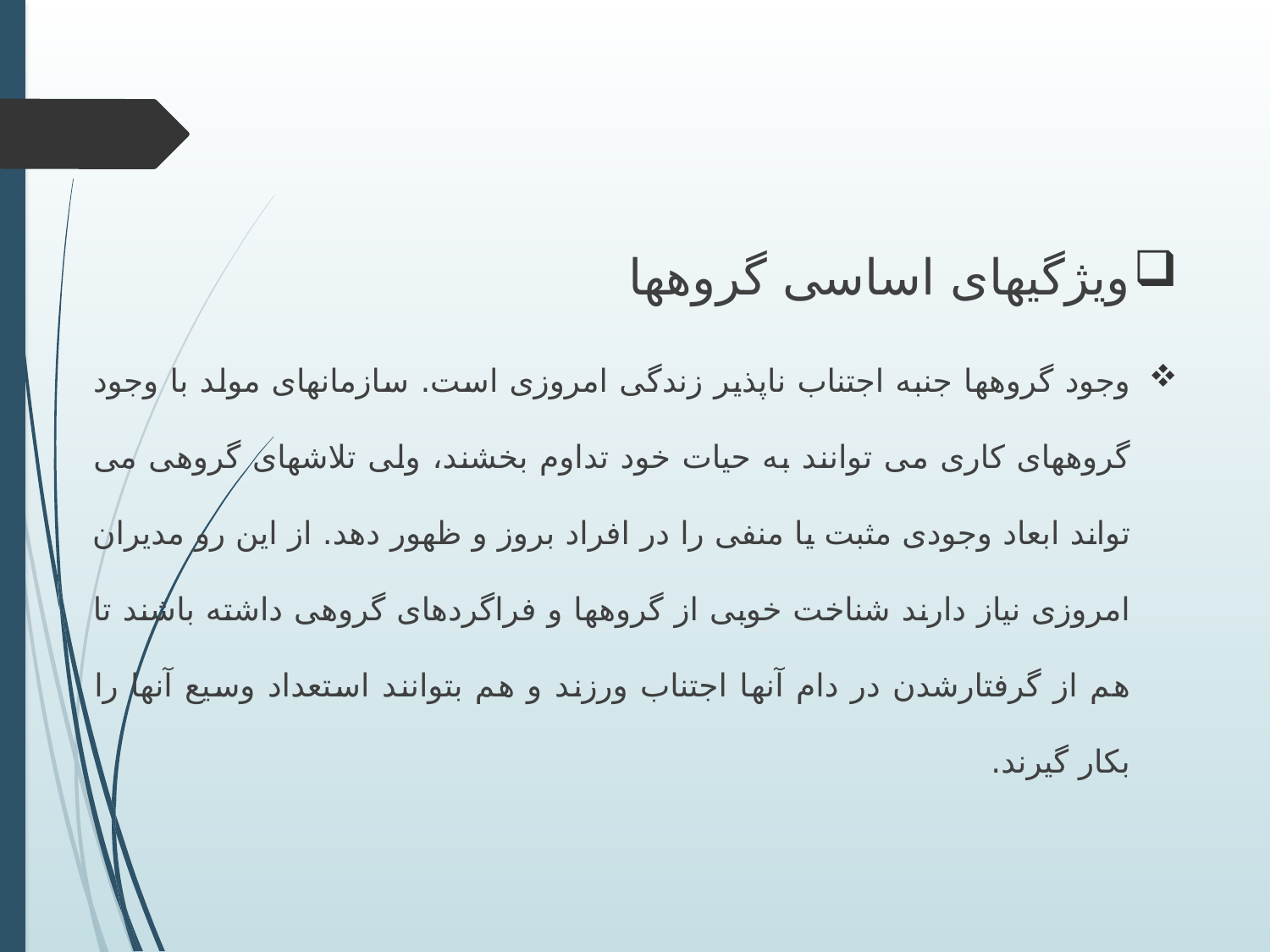

ویژگیهای اساسی گروهها
وجود گروهها جنبه اجتناب ناپذیر زندگی امروزی است. سازمانهای مولد با وجود گروههای کاری می توانند به حیات خود تداوم بخشند، ولی تلاشهای گروهی می تواند ابعاد وجودی مثبت یا منفی را در افراد بروز و ظهور دهد. از این رو مدیران امروزی نیاز دارند شناخت خوبی از گروهها و فراگردهای گروهی داشته باشند تا هم از گرفتارشدن در دام آنها اجتناب ورزند و هم بتوانند استعداد وسیع آنها را بکار گیرند.